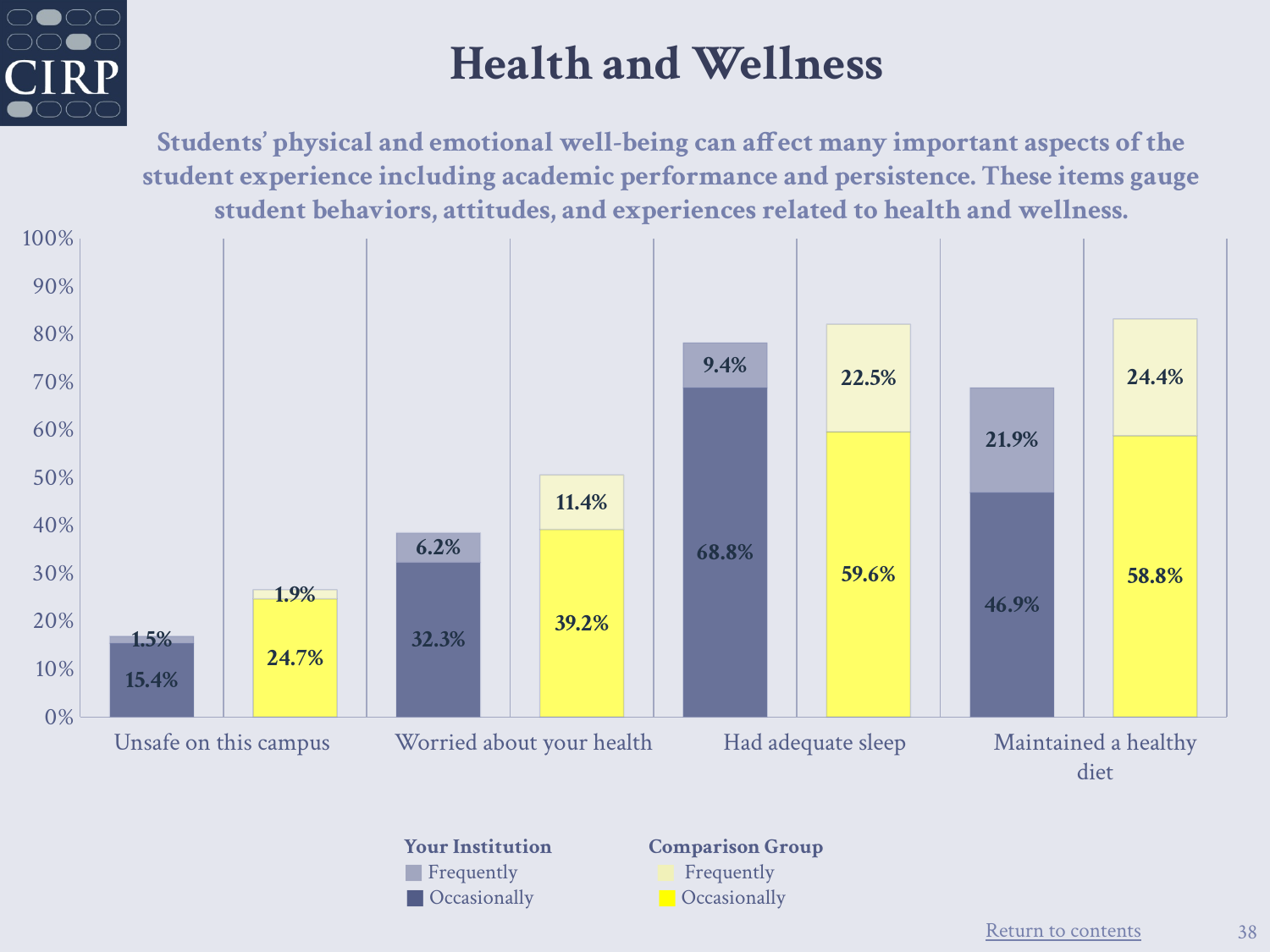

# Health and Wellness Students’ physical and emotional well-being can affect many important aspects of the student experience including academic performance and persistence. These items gauge student behaviors, attitudes, and experiences related to health and wellness.

### Chart

| Category | Occasionally | Frequently |
|---|---|---|
| Your Institution | 0.154 | 0.015 |
| Comparison Group | 0.247 | 0.019 |
| Your Institution | 0.323 | 0.062 |
| Comparison Group | 0.392 | 0.114 |
| Your Institution | 0.688 | 0.094 |
| Comparison Group | 0.596 | 0.225 |
| Your Institution | 0.469 | 0.219 |
| Comparison Group | 0.588 | 0.244 |
Unsafe on this campus
Worried about your health
Had adequate sleep
Maintained a healthy diet
Your Institution
■ Frequently
■ Occasionally

Comparison Group
 ■  Frequently
■ Occasionally

38